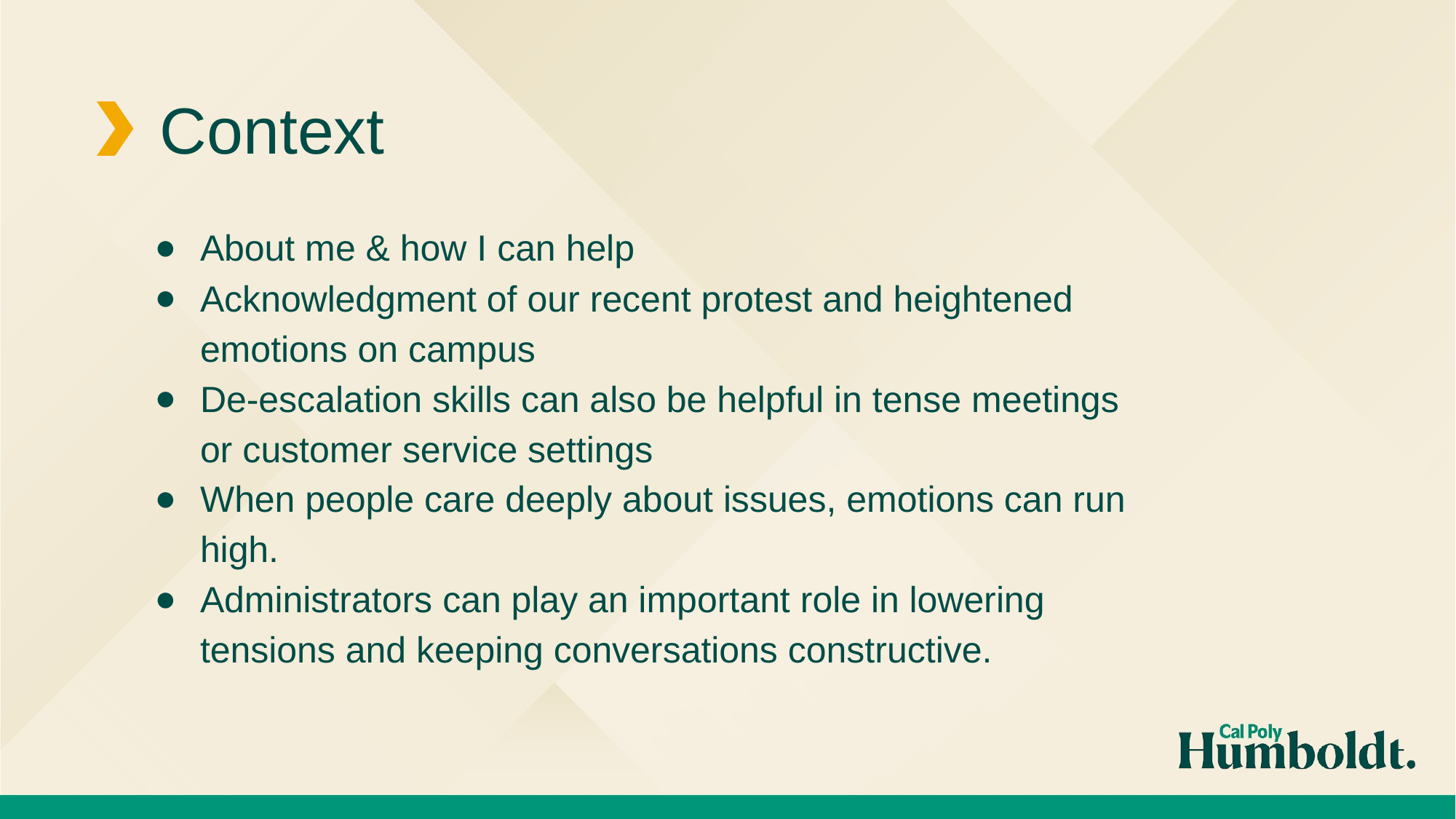

Context

About me & how I can help
Acknowledgment of our recent protest and heightened emotions on campus
De-escalation skills can also be helpful in tense meetings or customer service settings
When people care deeply about issues, emotions can run high.
Administrators can play an important role in lowering tensions and keeping conversations constructive.